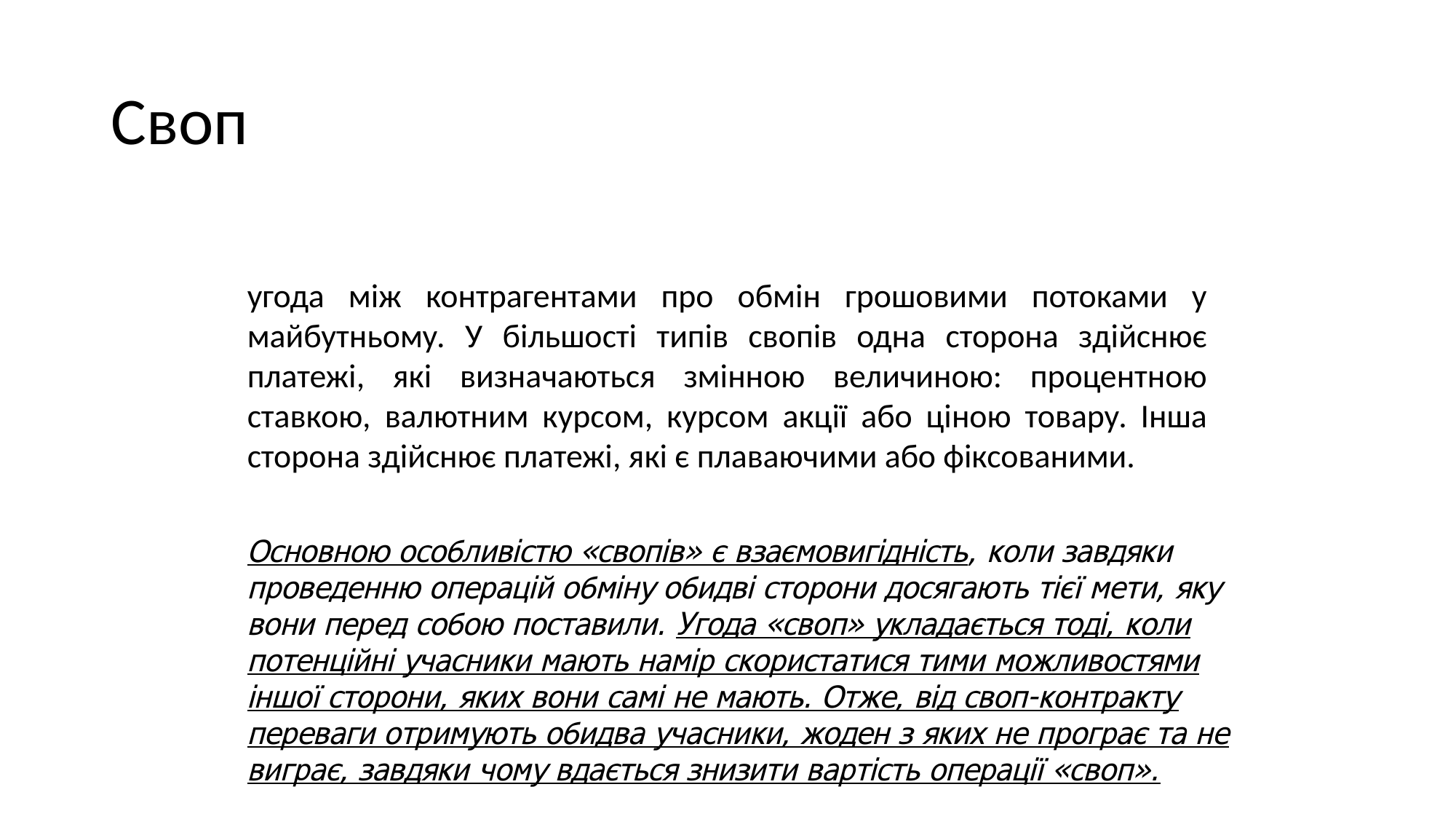

# Своп
угода між контрагентами про обмін грошовими потоками у майбутньому. У більшості типів свопів одна сторона здійснює платежі, які визначаються змінною величиною: процентною ставкою, валютним курсом, курсом акції або ціною товару. Інша сторона здійснює платежі, які є плаваючими або фіксованими.
Основною особливістю «свопів» є взаємовигідність, коли завдяки проведенню операцій обміну обидві сторони досягають тієї мети, яку вони перед собою поставили. Угода «своп» укладається тоді, коли потенційні учасники мають намір скористатися тими можливостями іншої сторони, яких вони самі не мають. Отже, від своп-контракту переваги отримують обидва учасники, жоден з яких не програє та не виграє, завдяки чому вдається знизити вартість операції «своп».